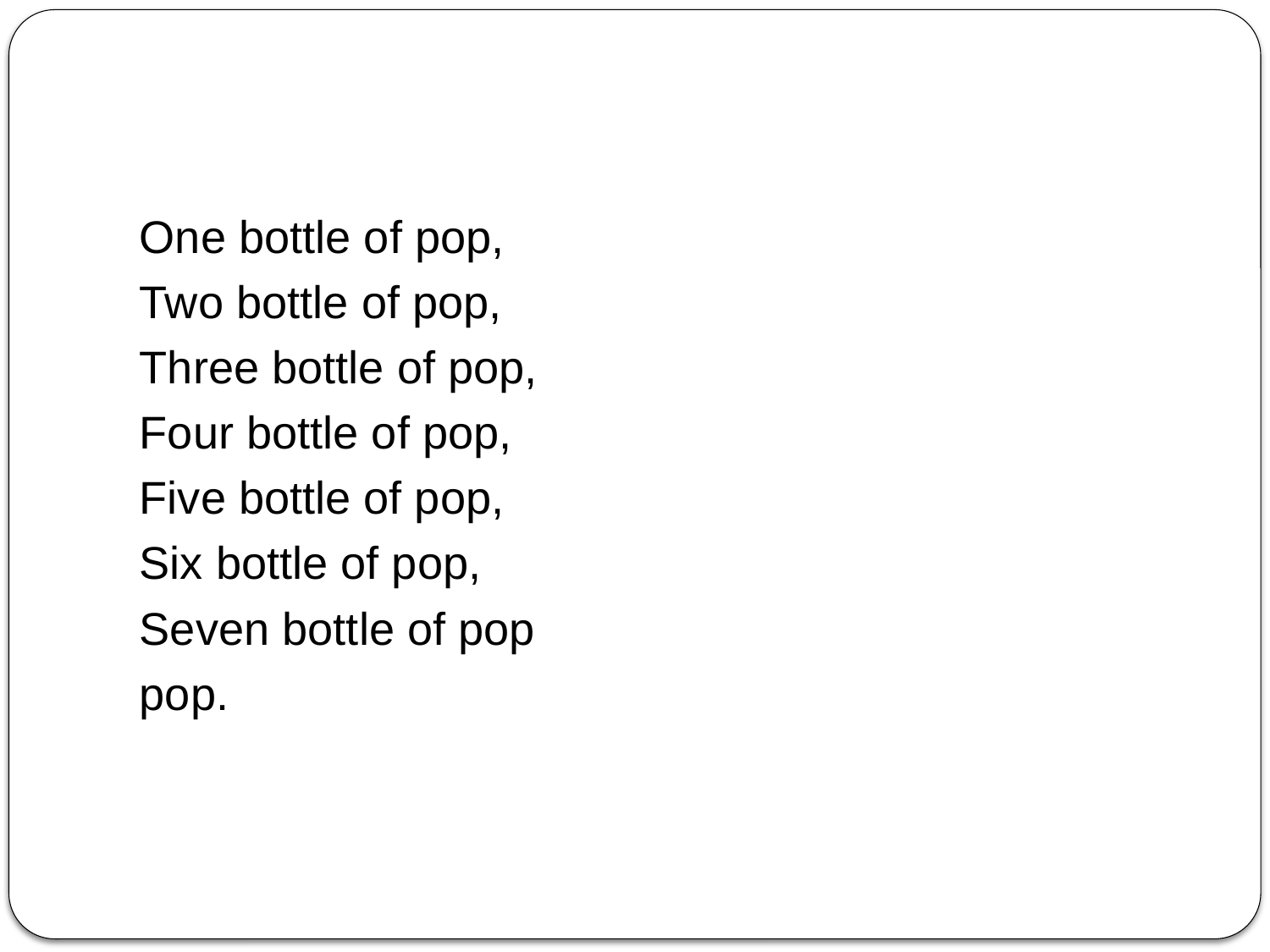

#
One bottle of pop,
Two bottle of pop,
Three bottle of pop,
Four bottle of pop,
Five bottle of pop,
Six bottle of pop,
Seven bottle of pop
pop.